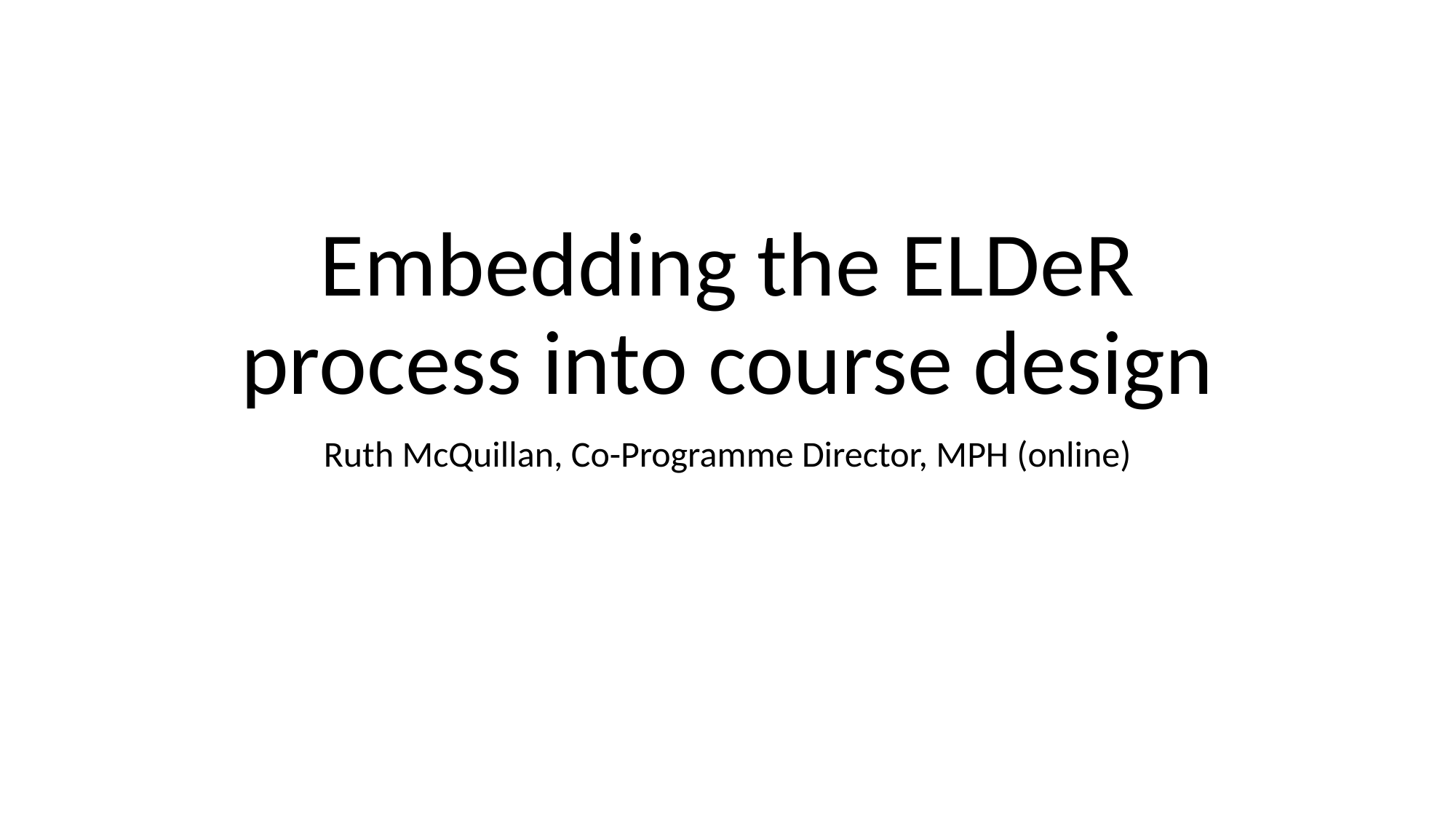

# Embedding the ELDeR process into course design
Ruth McQuillan, Co-Programme Director, MPH (online)